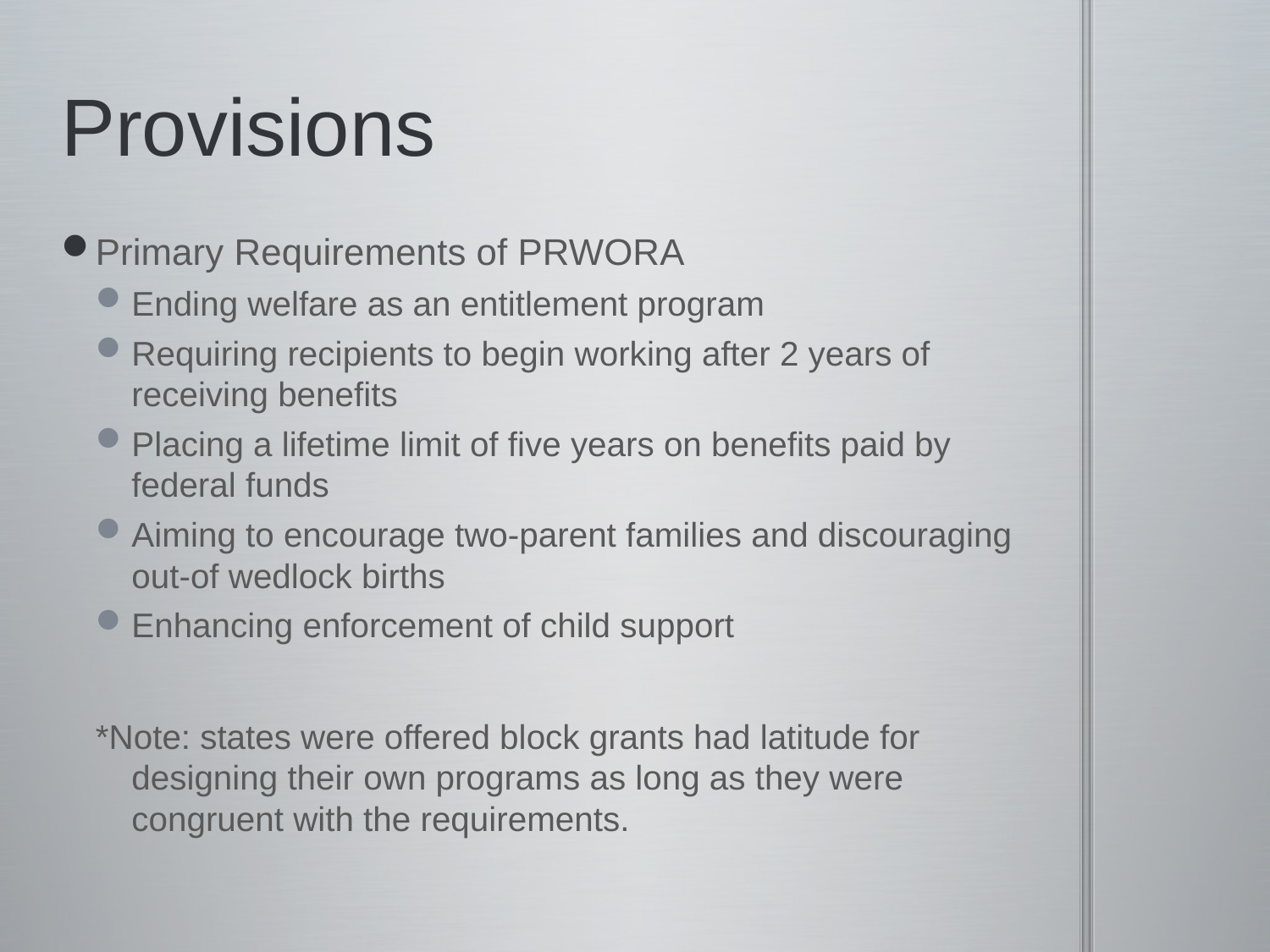

# Provisions
Primary Requirements of PRWORA
Ending welfare as an entitlement program
Requiring recipients to begin working after 2 years of receiving benefits
Placing a lifetime limit of five years on benefits paid by federal funds
Aiming to encourage two-parent families and discouraging out-of wedlock births
Enhancing enforcement of child support

*Note: states were offered block grants had latitude for designing their own programs as long as they were congruent with the requirements.